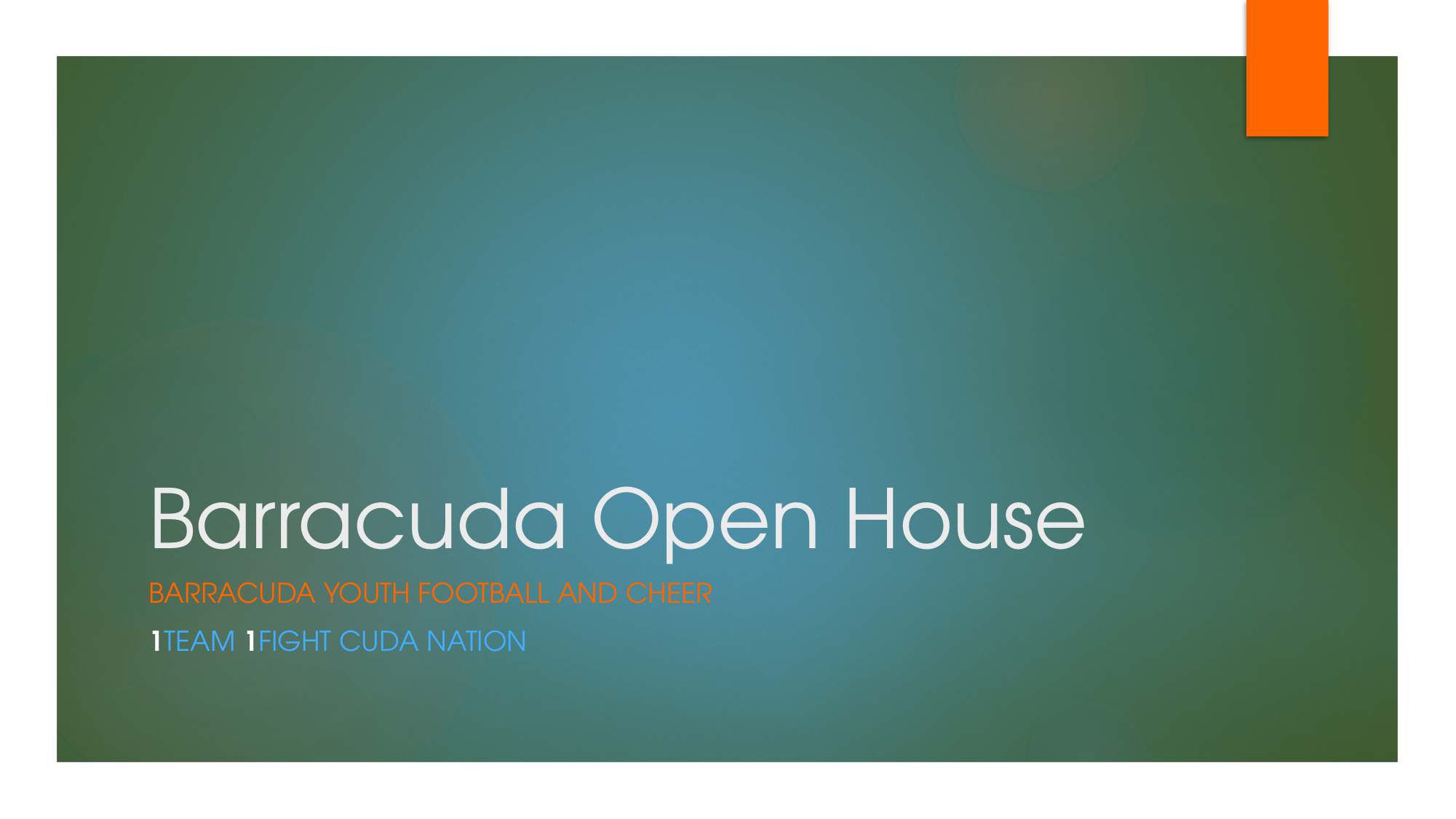

# Barracuda Open House
Barracuda Youth Football and Cheer
1Team 1Fight Cuda Nation